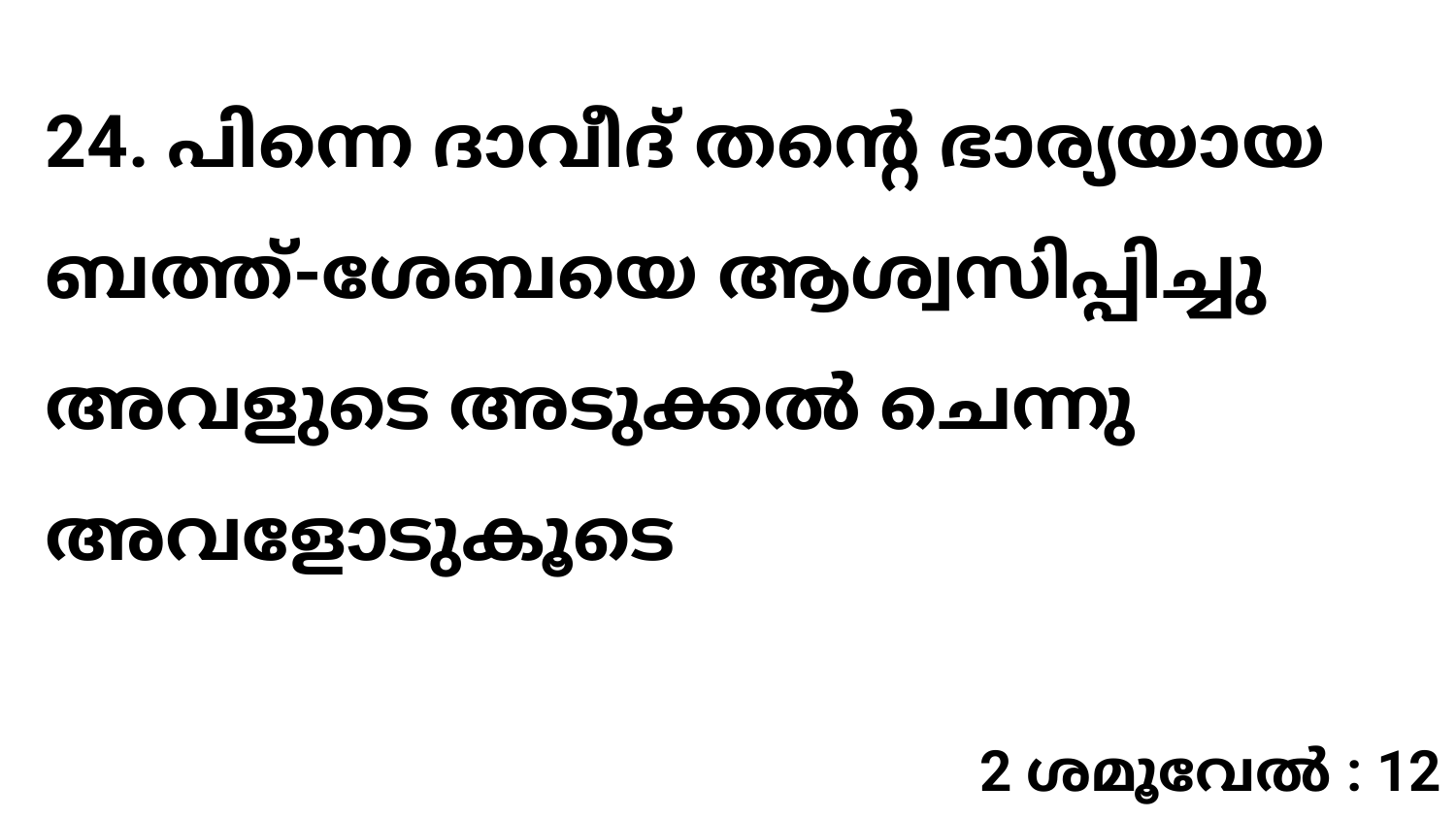

24. പിന്നെ ദാവീദ് തന്റെ ഭാര്യയായ ബത്ത്-ശേബയെ ആശ്വസിപ്പിച്ചു അവളുടെ അടുക്കൽ ചെന്നു അവളോടുകൂടെ
2 ശമൂവേൽ : 12